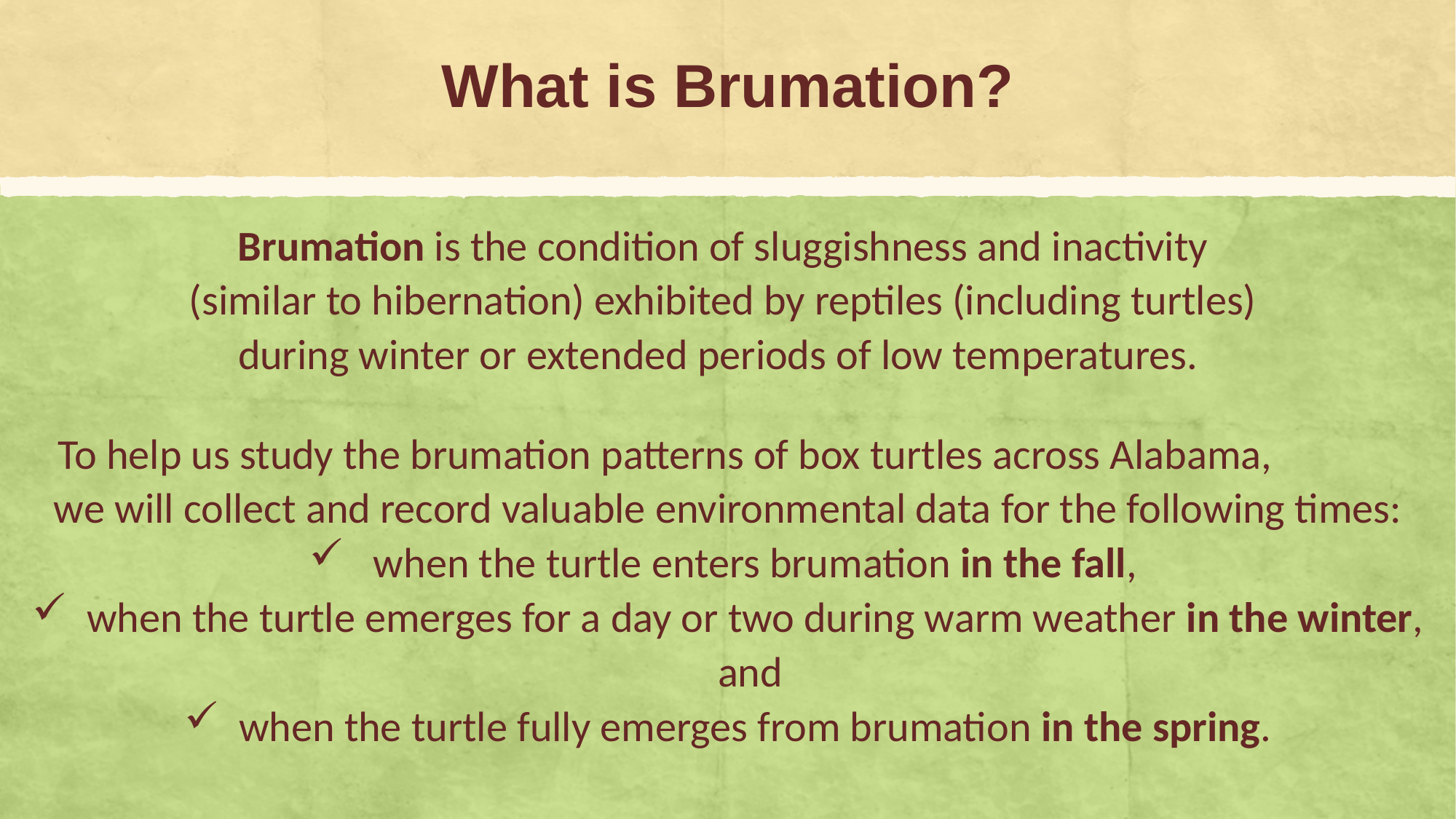

What is Brumation?
Brumation is the condition of sluggishness and inactivity
(similar to hibernation) exhibited by reptiles (including turtles)
during winter or extended periods of low temperatures.

To help us study the brumation patterns of box turtles across Alabama,              we will collect and record valuable environmental data for the following times:
 when the turtle enters brumation in the fall,
when the turtle emerges for a day or two during warm weather in the winter, and
when the turtle fully emerges from brumation in the spring.